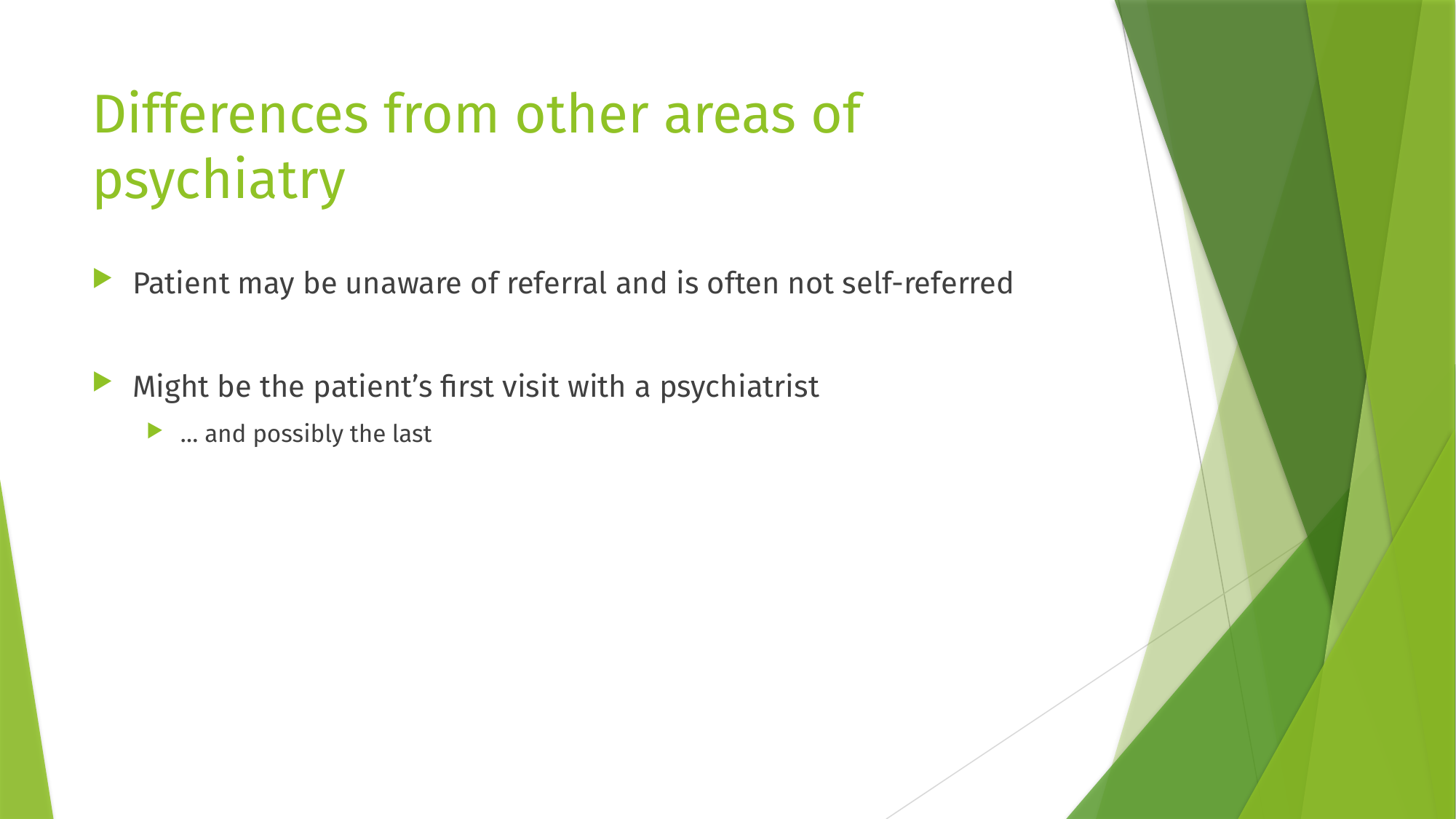

# Differences from other areas of psychiatry
Patient may be unaware of referral and is often not self-referred

Might be the patient’s first visit with a psychiatrist
… and possibly the last